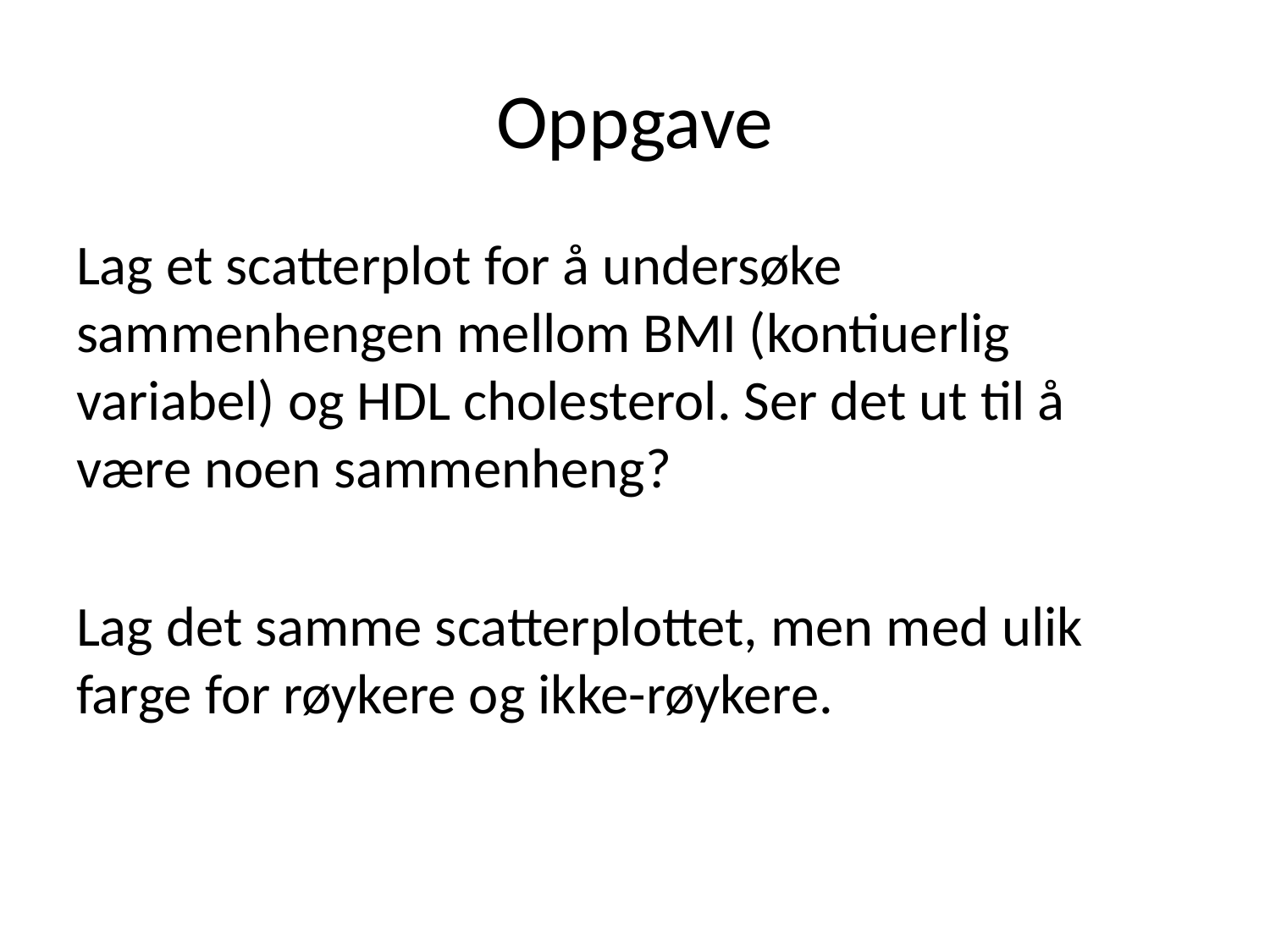

# Oppgave
Lag et scatterplot for å undersøke sammenhengen mellom BMI (kontiuerlig variabel) og HDL cholesterol. Ser det ut til å være noen sammenheng?

Lag det samme scatterplottet, men med ulik farge for røykere og ikke-røykere.